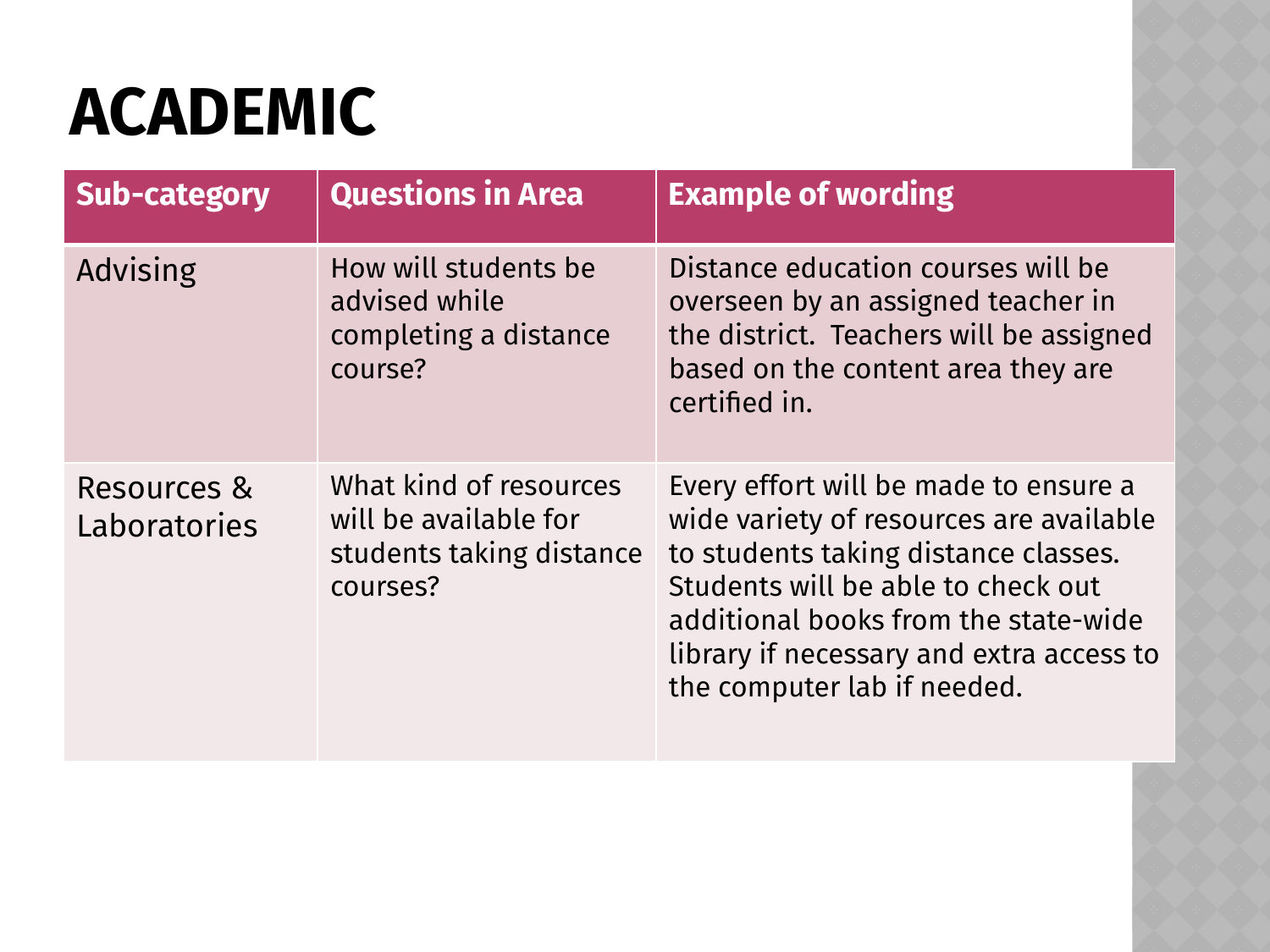

# Academic
| Sub-category | Questions in Area | Example of wording |
| --- | --- | --- |
| Advising | How will students be advised while completing a distance course? | Distance education courses will be overseen by an assigned teacher in the district. Teachers will be assigned based on the content area they are certified in. |
| Resources & Laboratories | What kind of resources will be available for students taking distance courses? | Every effort will be made to ensure a wide variety of resources are available to students taking distance classes. Students will be able to check out additional books from the state-wide library if necessary and extra access to the computer lab if needed. |